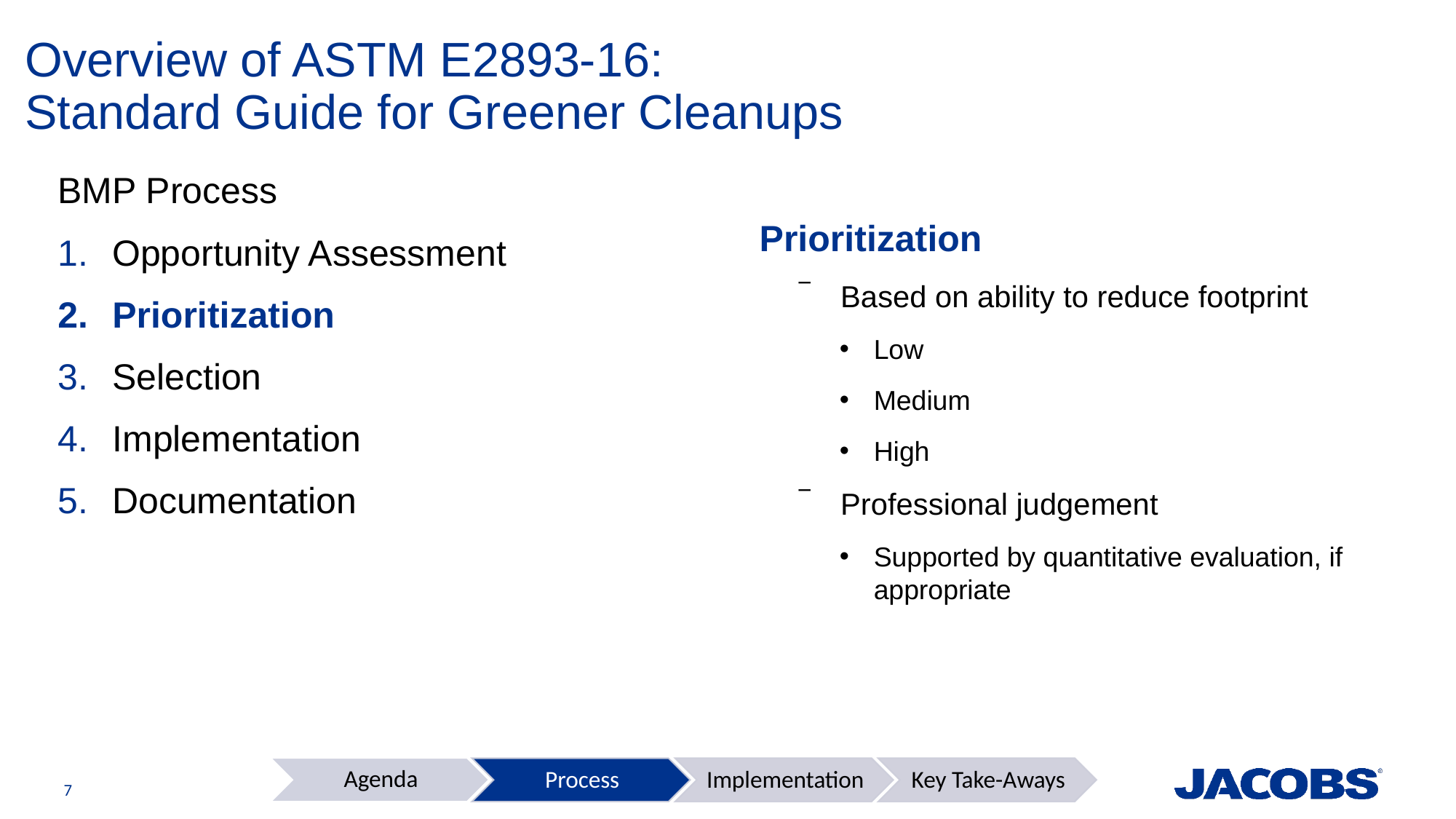

# Overview of ASTM E2893-16: Standard Guide for Greener Cleanups
BMP Process
Opportunity Assessment
Prioritization
Selection
Implementation
Documentation

Prioritization
Based on ability to reduce footprint
Low
Medium
High
Professional judgement
Supported by quantitative evaluation, if appropriate
7
Agenda
Process
Implementation
Key Take-Aways